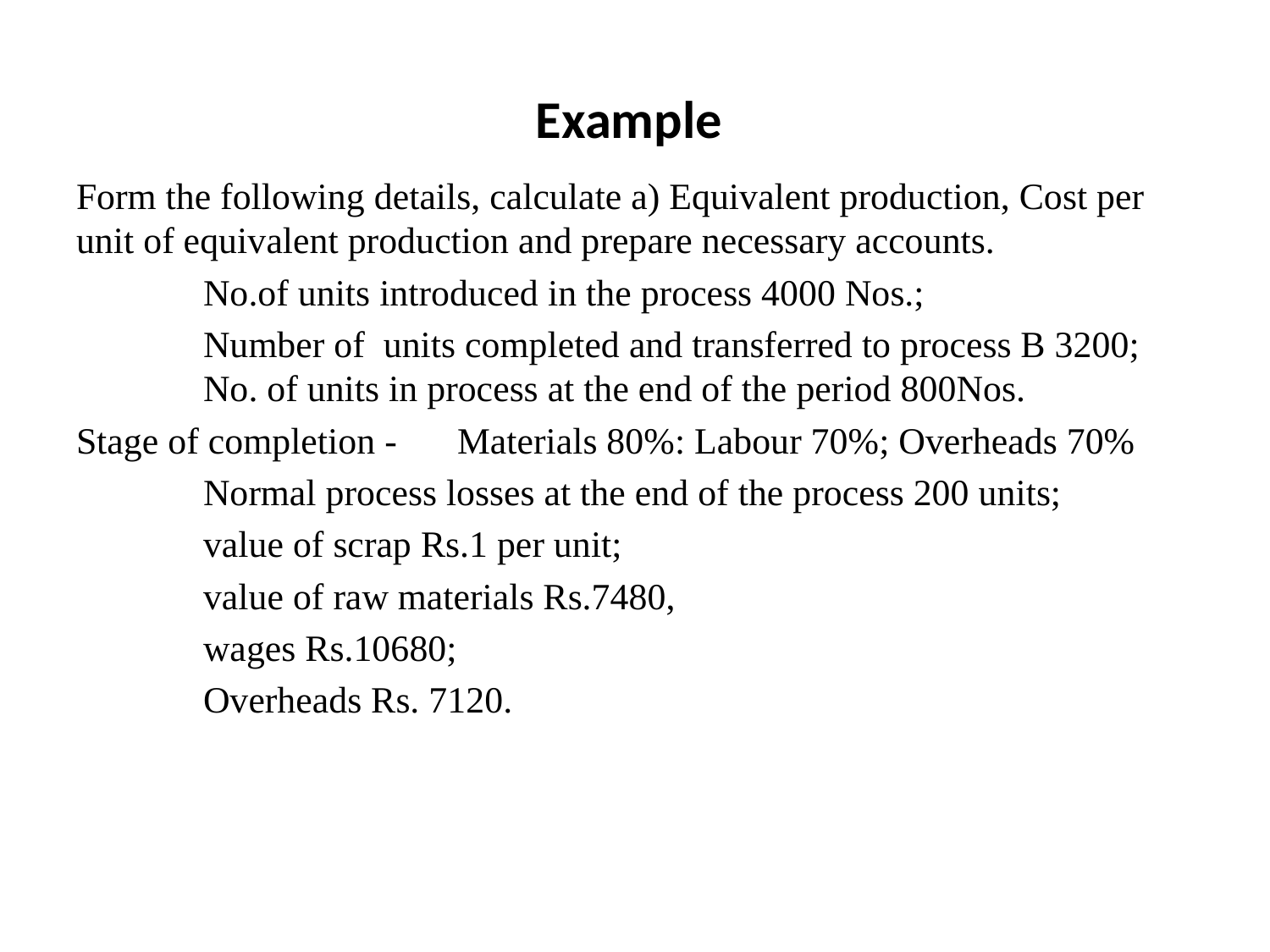

# Example
Form the following details, calculate a) Equivalent production, Cost per unit of equivalent production and prepare necessary accounts.
	No.of units introduced in the process 4000 Nos.;
	Number of  units completed and transferred to process B 3200; 	No. of units in process at the end of the period 800Nos.
Stage of completion - 	Materials 80%: Labour 70%; Overheads 70%
	Normal process losses at the end of the process 200 units;
	value of scrap Rs.1 per unit;
	value of raw materials Rs.7480,
	wages Rs.10680;
	Overheads Rs. 7120.